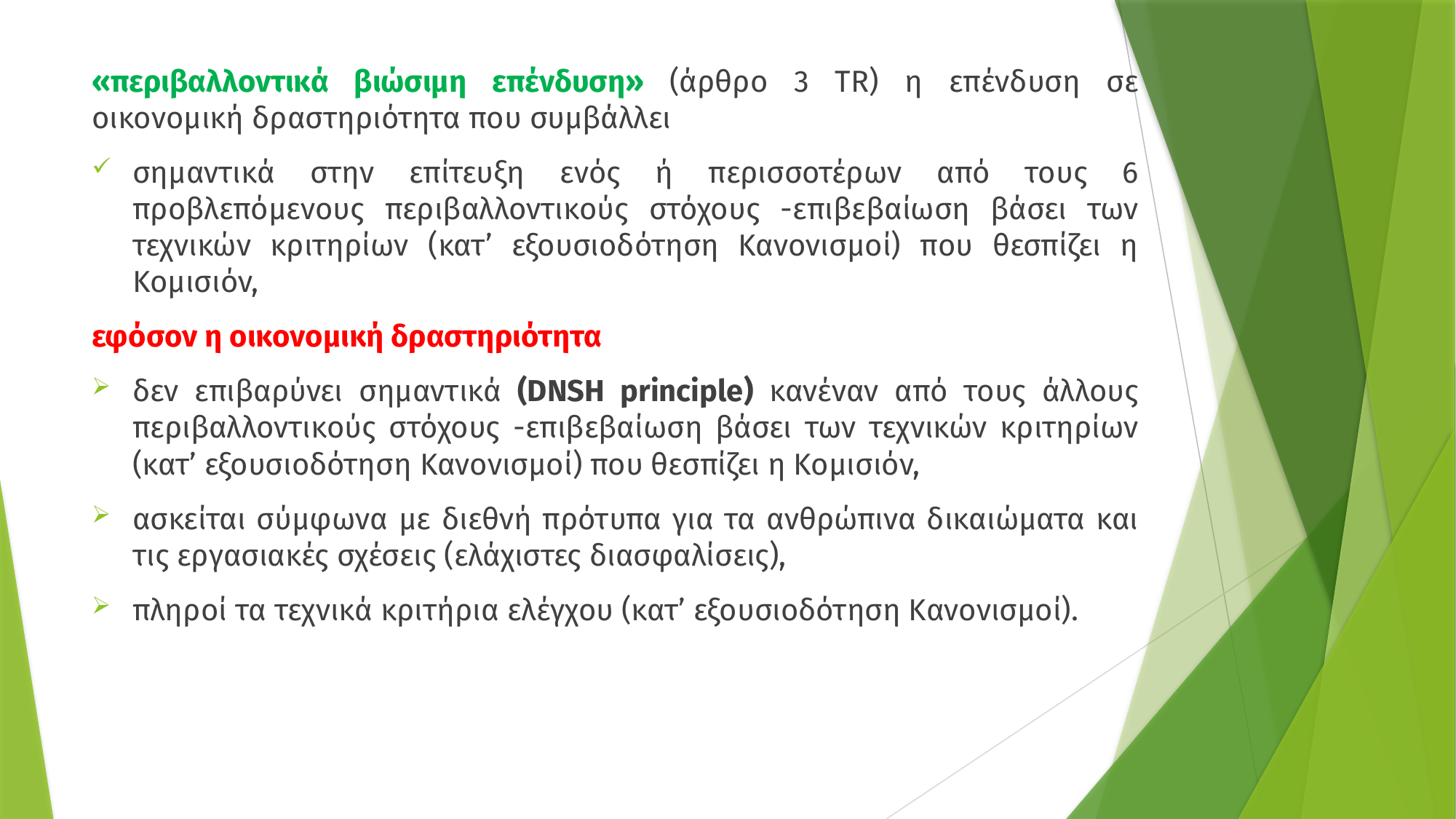

«περιβαλλοντικά βιώσιμη επένδυση» (άρθρο 3 TR) η επένδυση σε οικονομική δραστηριότητα που συμβάλλει
σημαντικά στην επίτευξη ενός ή περισσοτέρων από τους 6 προβλεπόμενους περιβαλλοντικούς στόχους -επιβεβαίωση βάσει των τεχνικών κριτηρίων (κατ’ εξουσιοδότηση Κανονισμοί) που θεσπίζει η Κομισιόν,
εφόσον η οικονομική δραστηριότητα
δεν επιβαρύνει σημαντικά (DNSH principle) κανέναν από τους άλλους περιβαλλοντικούς στόχους -επιβεβαίωση βάσει των τεχνικών κριτηρίων (κατ’ εξουσιοδότηση Κανονισμοί) που θεσπίζει η Κομισιόν,
ασκείται σύμφωνα με διεθνή πρότυπα για τα ανθρώπινα δικαιώματα και τις εργασιακές σχέσεις (ελάχιστες διασφαλίσεις),
πληροί τα τεχνικά κριτήρια ελέγχου (κατ’ εξουσιοδότηση Κανονισμοί).

#